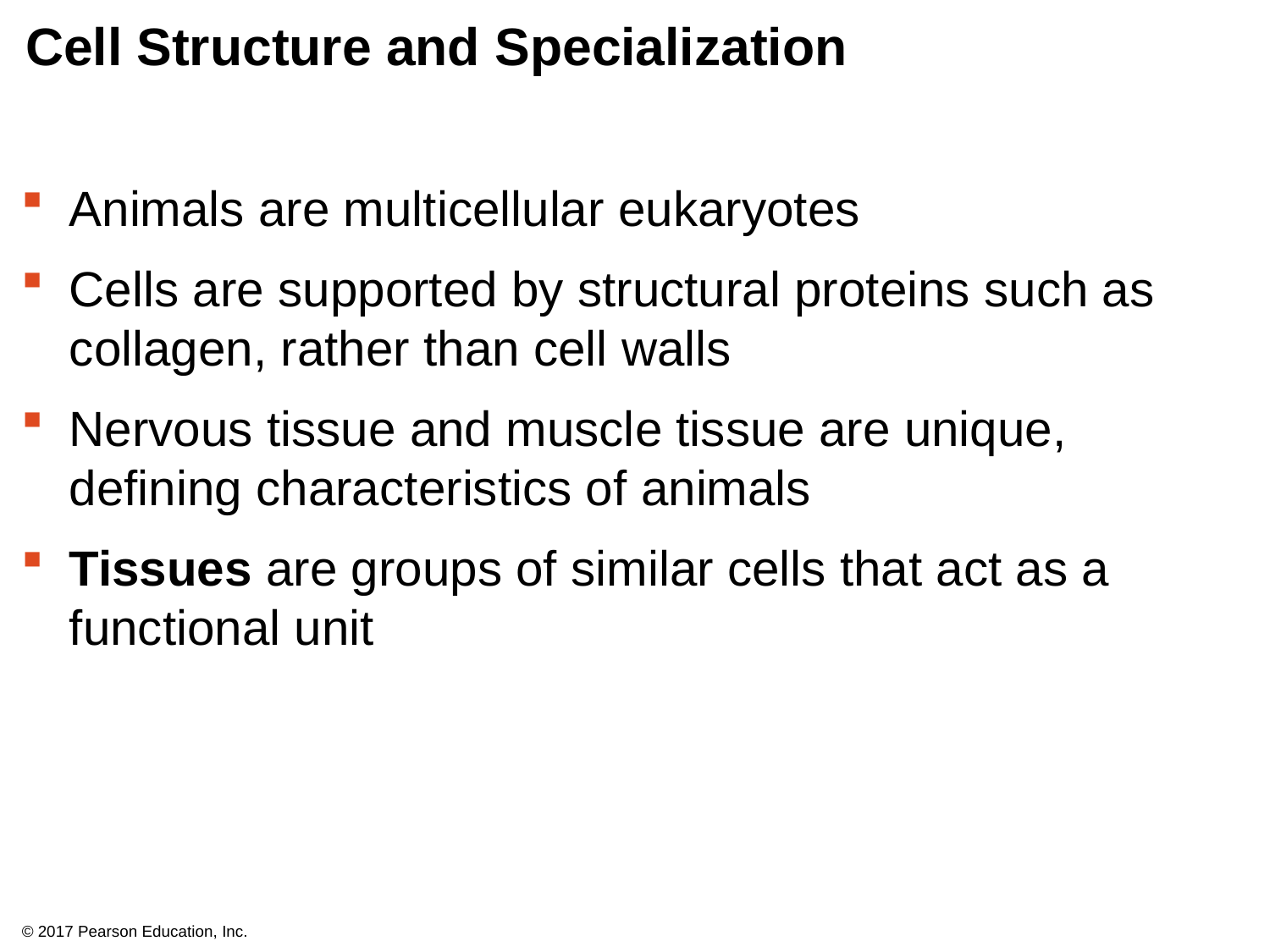

# Cell Structure and Specialization
Animals are multicellular eukaryotes
Cells are supported by structural proteins such as collagen, rather than cell walls
Nervous tissue and muscle tissue are unique, defining characteristics of animals
Tissues are groups of similar cells that act as a functional unit

© 2017 Pearson Education, Inc.